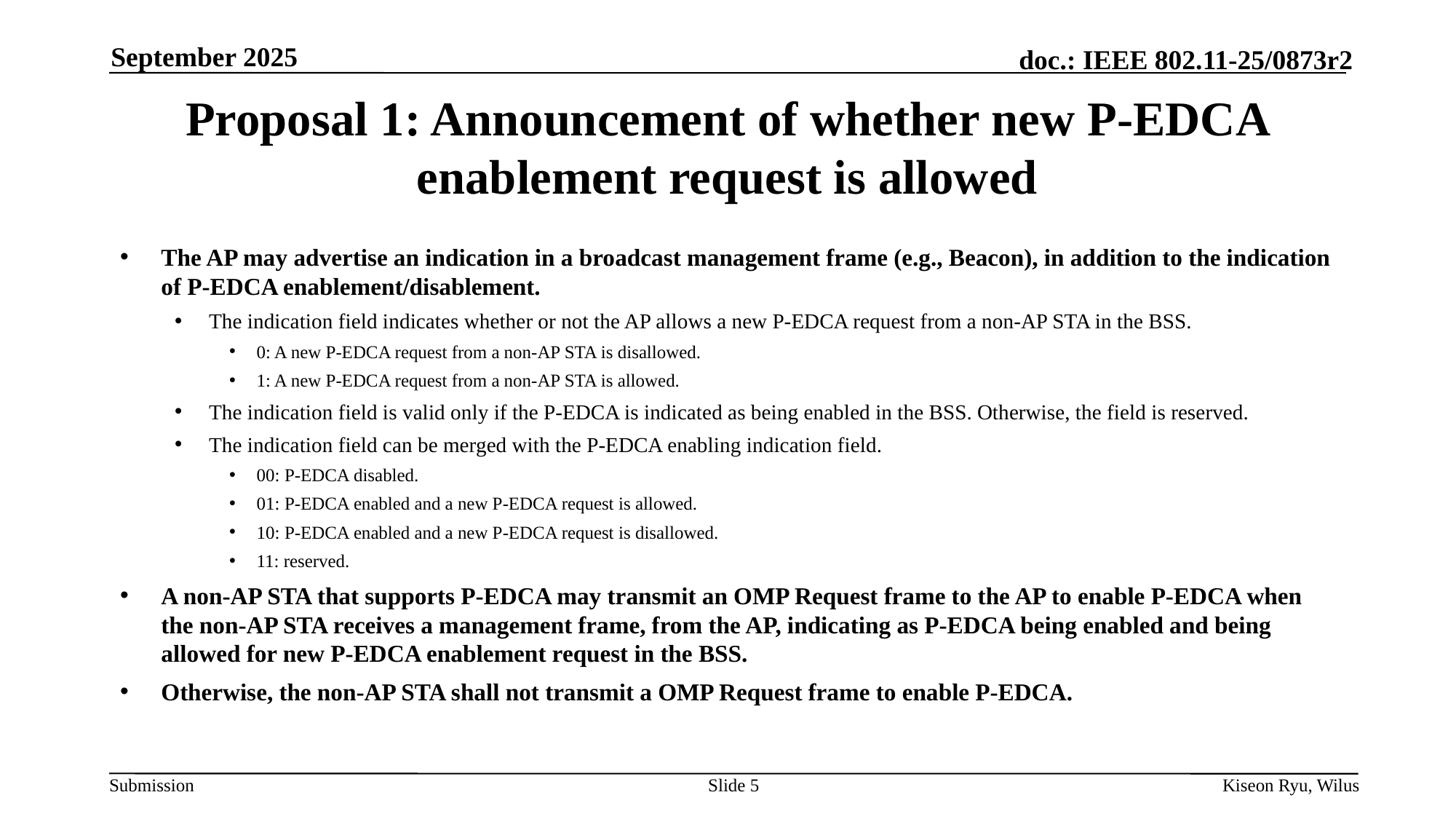

September 2025
# Proposal 1: Announcement of whether new P-EDCA enablement request is allowed
The AP may advertise an indication in a broadcast management frame (e.g., Beacon), in addition to the indication of P-EDCA enablement/disablement.
The indication field indicates whether or not the AP allows a new P-EDCA request from a non-AP STA in the BSS.
0: A new P-EDCA request from a non-AP STA is disallowed.
1: A new P-EDCA request from a non-AP STA is allowed.
The indication field is valid only if the P-EDCA is indicated as being enabled in the BSS. Otherwise, the field is reserved.
The indication field can be merged with the P-EDCA enabling indication field.
00: P-EDCA disabled.
01: P-EDCA enabled and a new P-EDCA request is allowed.
10: P-EDCA enabled and a new P-EDCA request is disallowed.
11: reserved.
A non-AP STA that supports P-EDCA may transmit an OMP Request frame to the AP to enable P-EDCA when the non-AP STA receives a management frame, from the AP, indicating as P-EDCA being enabled and being allowed for new P-EDCA enablement request in the BSS.
Otherwise, the non-AP STA shall not transmit a OMP Request frame to enable P-EDCA.

Slide 5
Kiseon Ryu, Wilus